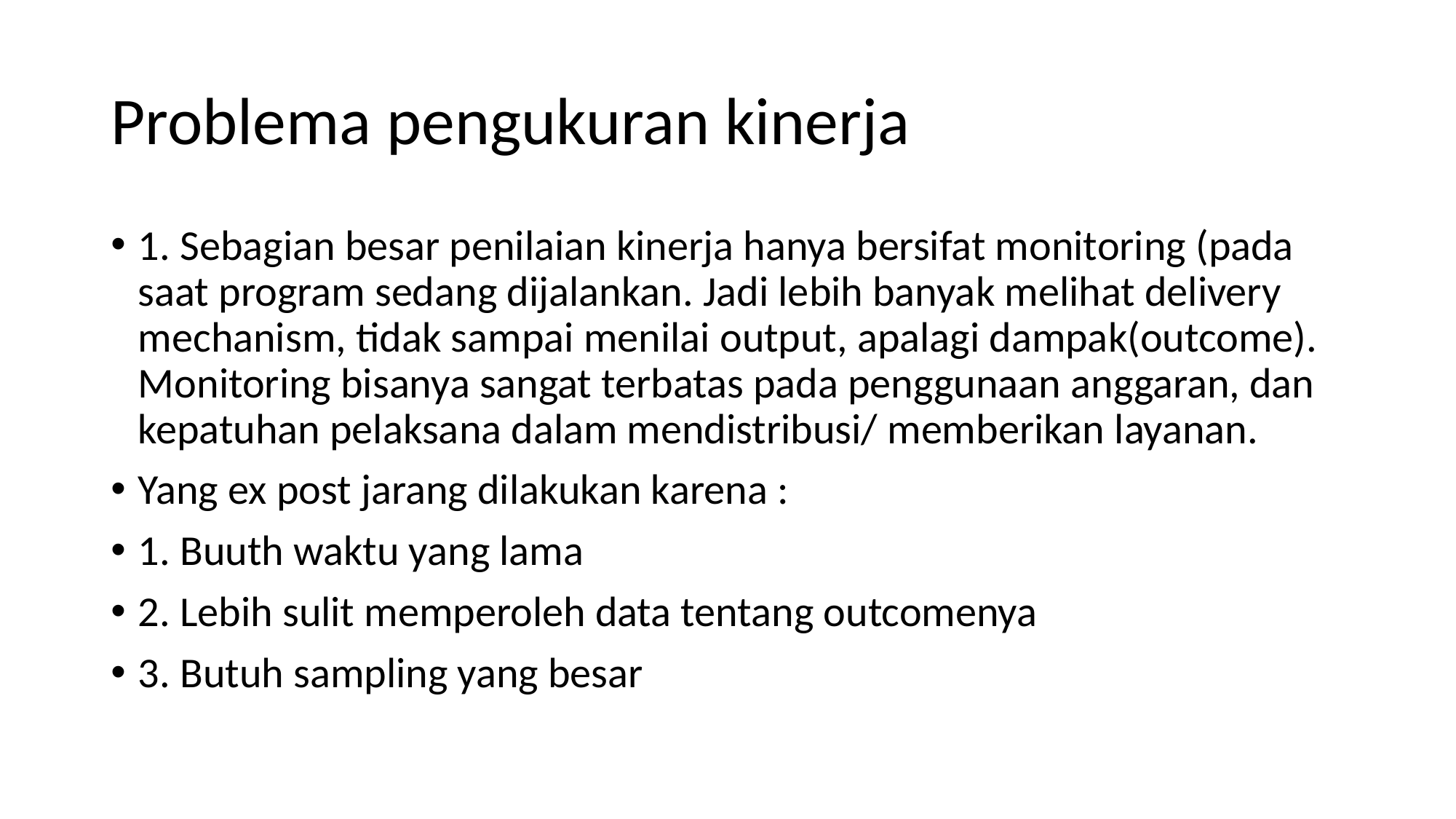

# Problema pengukuran kinerja
1. Sebagian besar penilaian kinerja hanya bersifat monitoring (pada saat program sedang dijalankan. Jadi lebih banyak melihat delivery mechanism, tidak sampai menilai output, apalagi dampak(outcome). Monitoring bisanya sangat terbatas pada penggunaan anggaran, dan kepatuhan pelaksana dalam mendistribusi/ memberikan layanan.
Yang ex post jarang dilakukan karena :
1. Buuth waktu yang lama
2. Lebih sulit memperoleh data tentang outcomenya
3. Butuh sampling yang besar